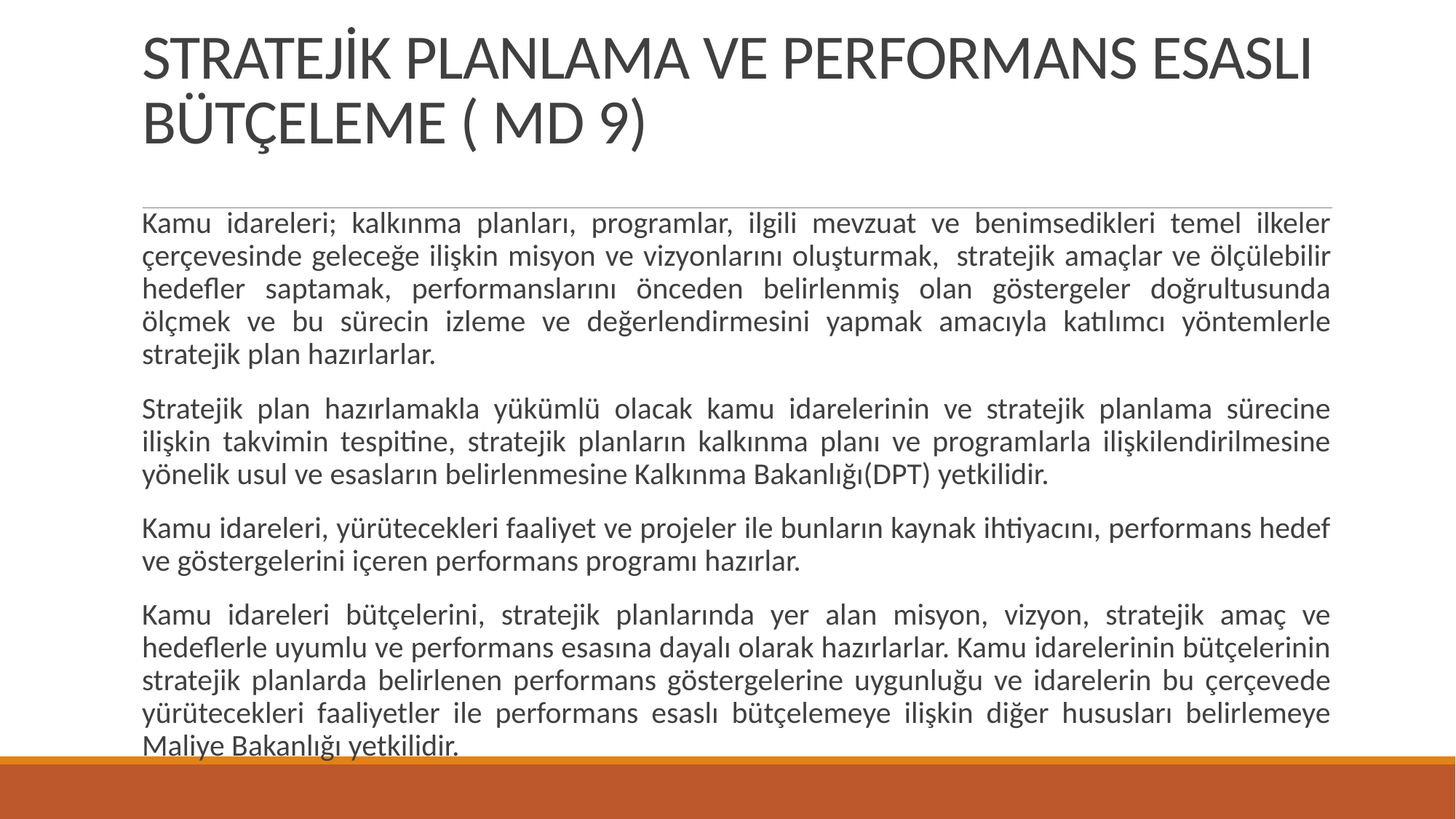

# STRATEJİK PLANLAMA VE PERFORMANS ESASLI BÜTÇELEME ( MD 9)
Kamu idareleri; kalkınma planları, programlar, ilgili mevzuat ve benimsedikleri temel ilkeler çerçevesinde geleceğe ilişkin misyon ve vizyonlarını oluşturmak,  stratejik amaçlar ve ölçülebilir hedefler saptamak, performanslarını önceden belirlenmiş olan göstergeler doğrultusunda ölçmek ve bu sürecin izleme ve değerlendirmesini yapmak amacıyla katılımcı yöntemlerle stratejik plan hazırlarlar.
Stratejik plan hazırlamakla yükümlü olacak kamu idarelerinin ve stratejik planlama sürecine ilişkin takvimin tespitine, stratejik planların kalkınma planı ve programlarla ilişkilendirilmesine yönelik usul ve esasların belirlenmesine Kalkınma Bakanlığı(DPT) yetkilidir.
Kamu idareleri, yürütecekleri faaliyet ve projeler ile bunların kaynak ihtiyacını, performans hedef ve göstergelerini içeren performans programı hazırlar.
Kamu idareleri bütçelerini, stratejik planlarında yer alan misyon, vizyon, stratejik amaç ve hedeflerle uyumlu ve performans esasına dayalı olarak hazırlarlar. Kamu idarelerinin bütçelerinin stratejik planlarda belirlenen performans göstergelerine uygunluğu ve idarelerin bu çerçevede yürütecekleri faaliyetler ile performans esaslı bütçelemeye ilişkin diğer hususları belirlemeye Maliye Bakanlığı yetkilidir.